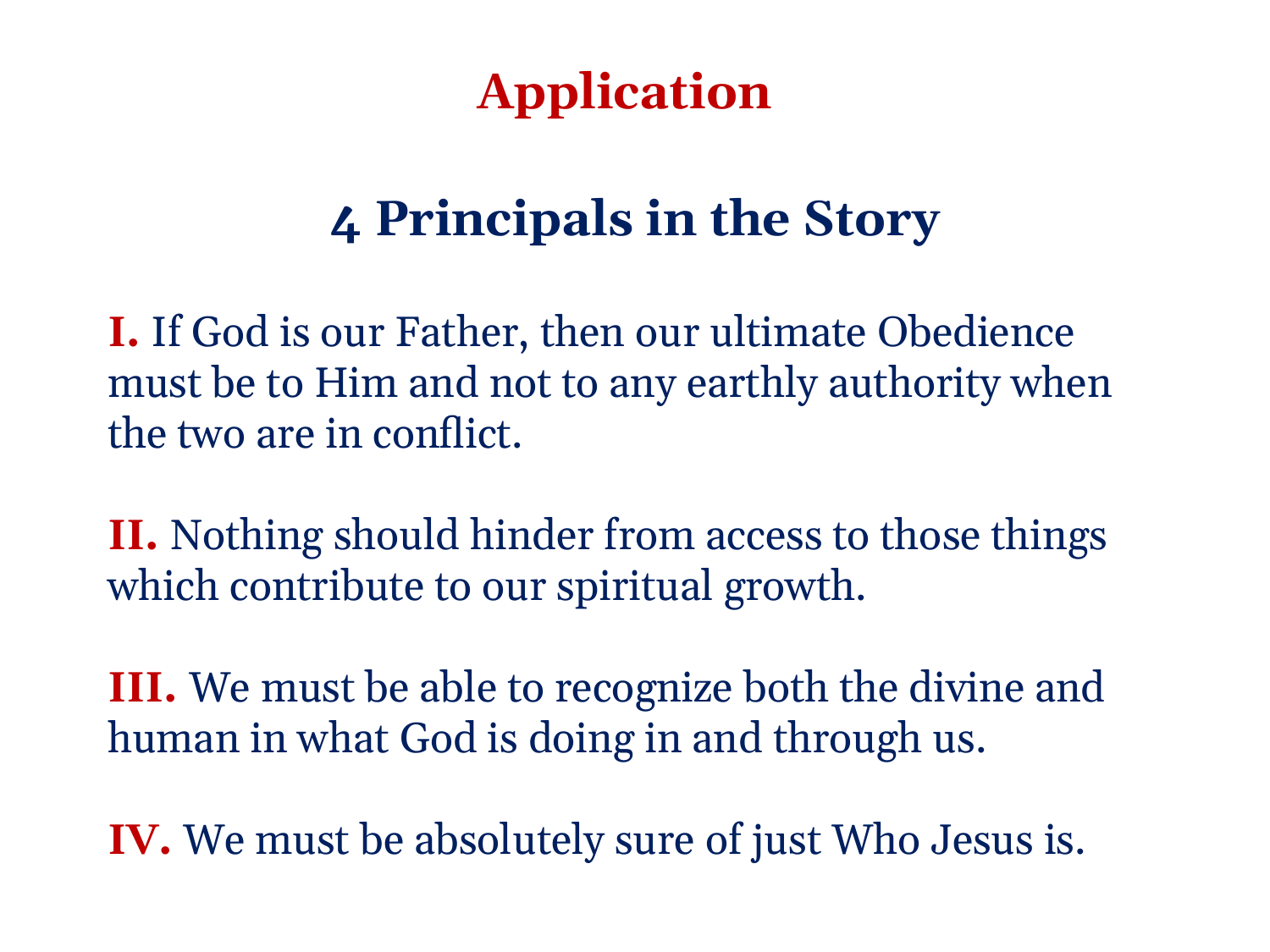

Application
4 Principals in the Story

I. If God is our Father, then our ultimate Obedience must be to Him and not to any earthly authority when the two are in conflict.

II. Nothing should hinder from access to those things which contribute to our spiritual growth.

III. We must be able to recognize both the divine and human in what God is doing in and through us.

IV. We must be absolutely sure of just Who Jesus is.